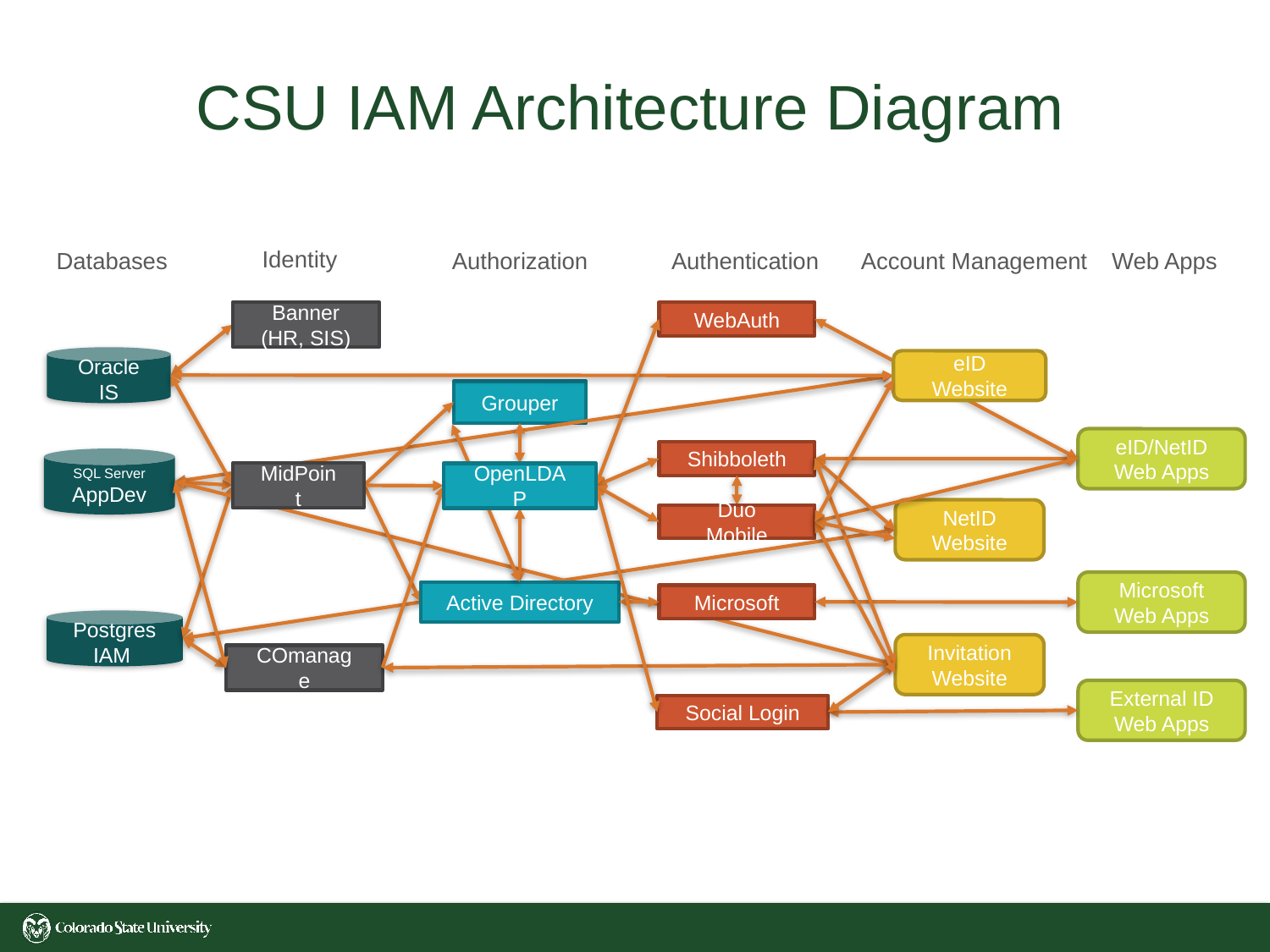

# CSU IAM Architecture Diagram
Identity
Databases
Authorization
Authentication
Account Management
Web Apps
Banner
(HR, SIS)
WebAuth
Oracle
IS
eID Website
Grouper
eID/NetID Web Apps
Shibboleth
SQL Server
AppDev
MidPoint
OpenLDAP
NetID Website
Duo Mobile
Microsoft Web Apps
Active Directory
Microsoft
Postgres
IAM
Invitation Website
COmanage
External ID Web Apps
Social Login